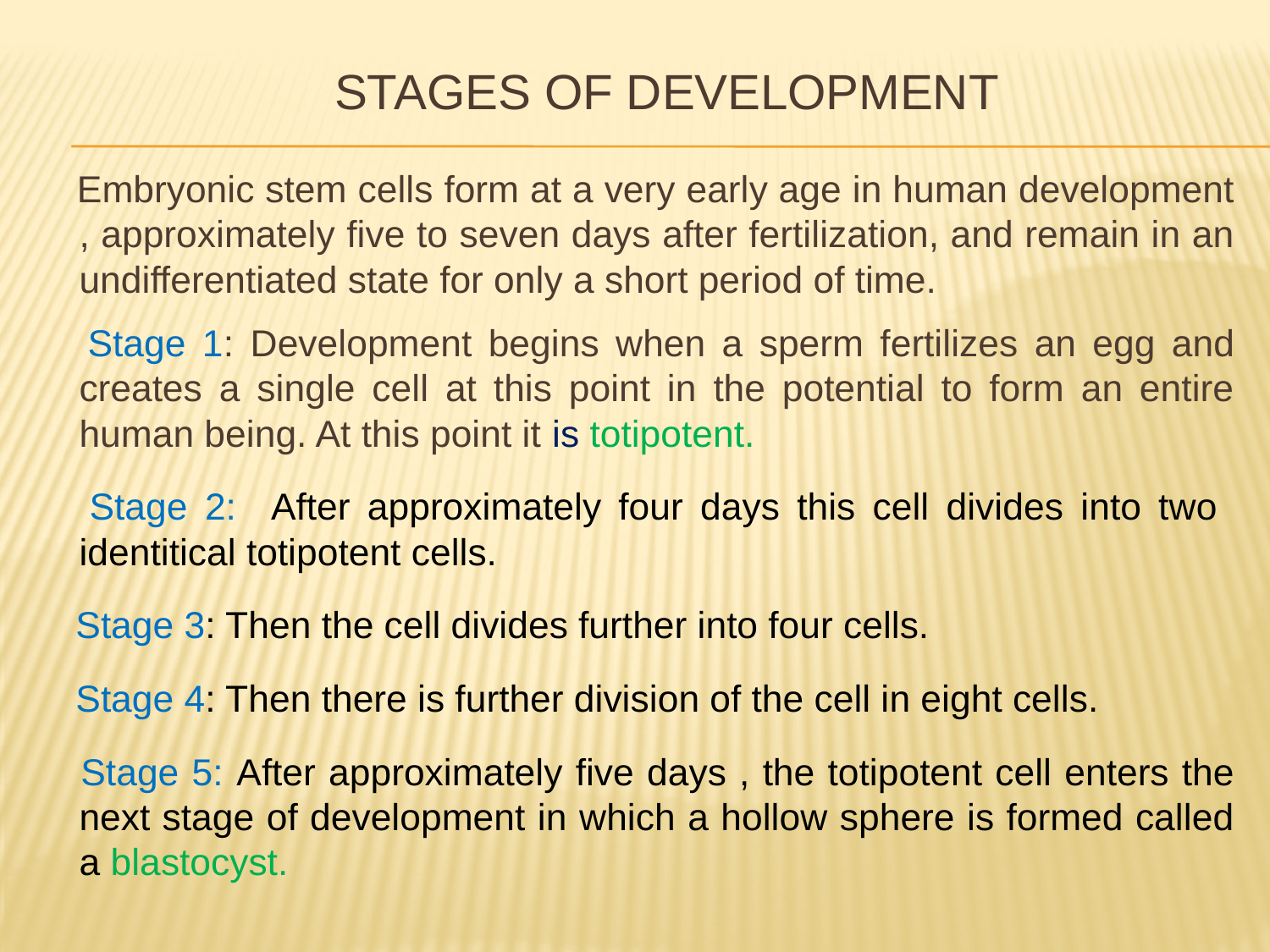

# Stages of Development
  Embryonic stem cells form at a very early age in human development , approximately five to seven days after fertilization, and remain in an undifferentiated state for only a short period of time.
  Stage 1: Development begins when a sperm fertilizes an egg and creates a single cell at this point in the potential to form an entire human being. At this point it is totipotent.
  Stage 2:  After approximately four days this cell divides into two  identitical totipotent cells.
  Stage 3: Then the cell divides further into four cells.
  Stage 4: Then there is further division of the cell in eight cells.
  Stage 5: After approximately five days , the totipotent cell enters the next stage of development in which a hollow sphere is formed called a blastocyst.